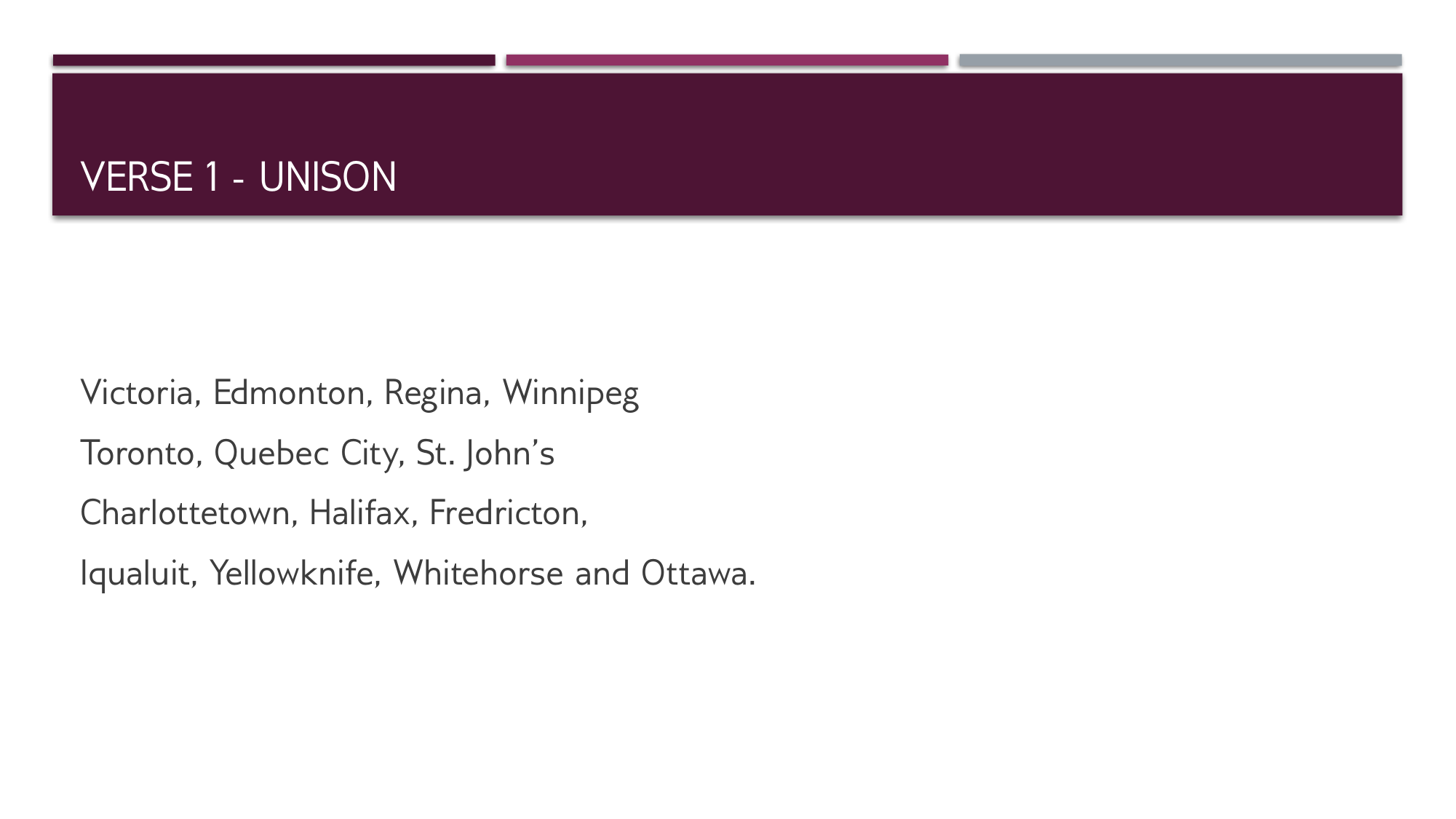

# Verse 1 - Unison
Victoria, Edmonton, Regina, Winnipeg
Toronto, Quebec City, St. John’s
Charlottetown, Halifax, Fredricton,
Iqualuit, Yellowknife, Whitehorse and Ottawa.